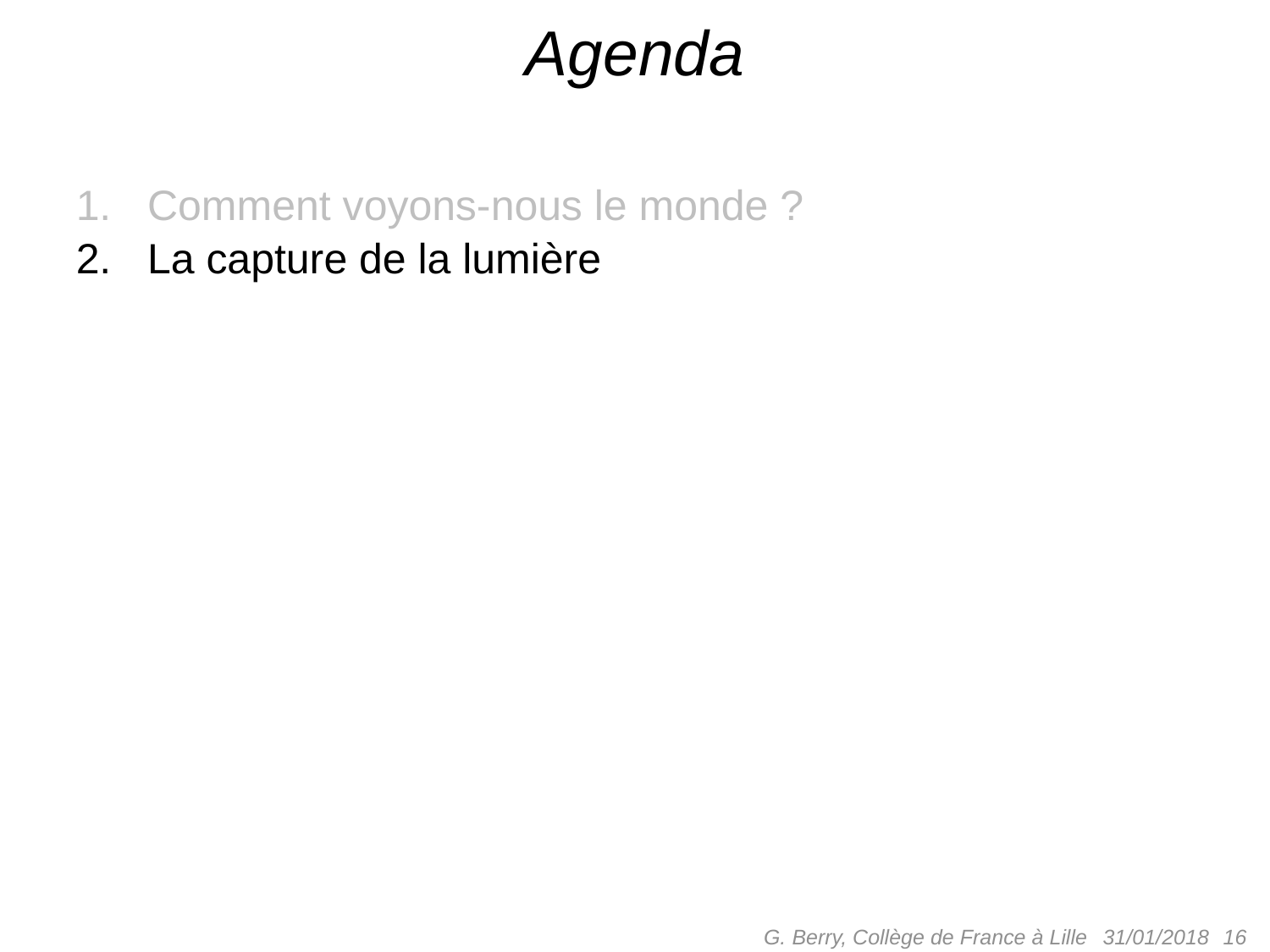

# Agenda
Comment voyons-nous le monde ?
La capture de la lumière
G. Berry, Collège de France à Lille
 16
31/01/2018